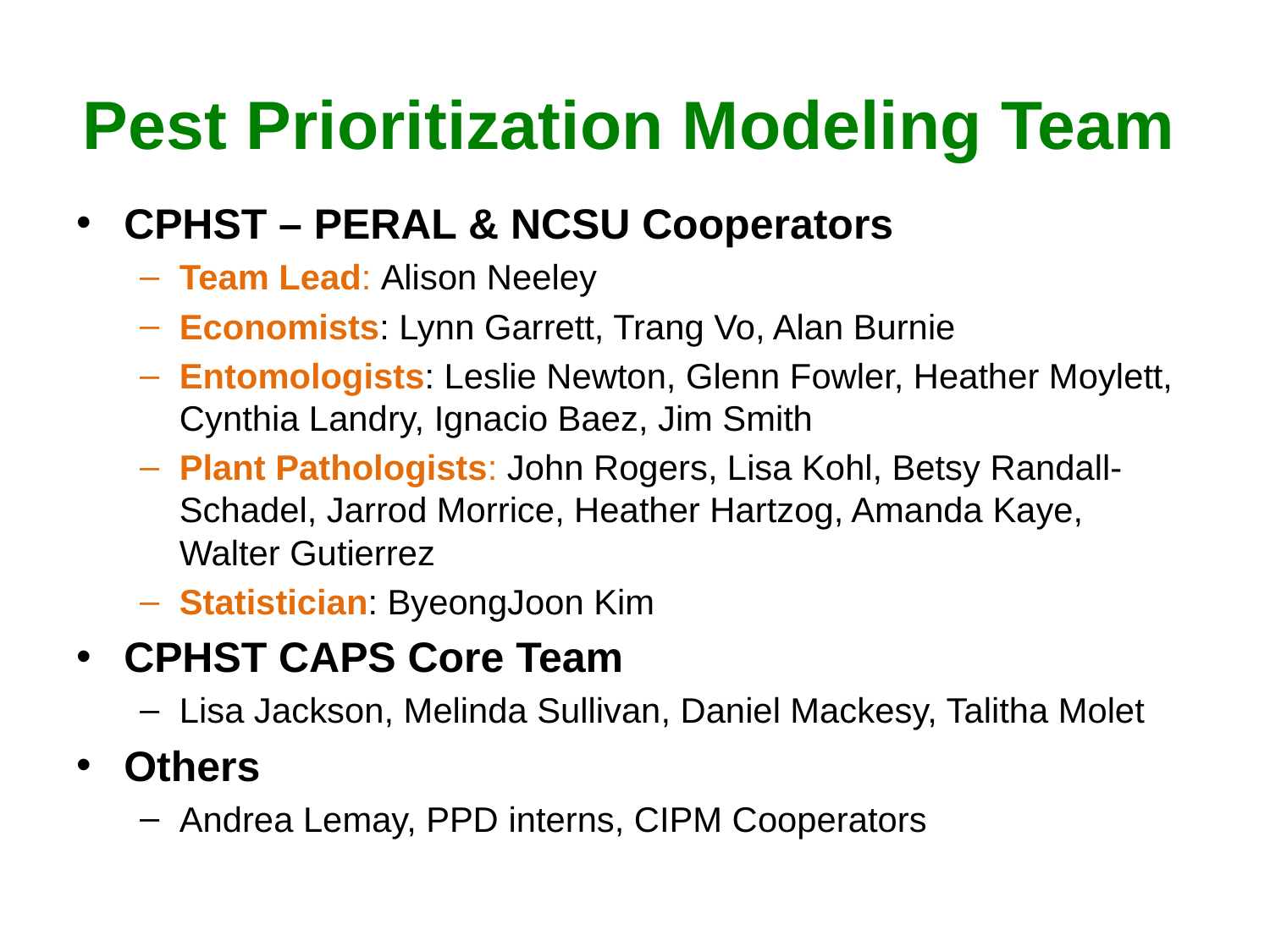

# Pest Prioritization Modeling Team
CPHST – PERAL & NCSU Cooperators
Team Lead: Alison Neeley
Economists: Lynn Garrett, Trang Vo, Alan Burnie
Entomologists: Leslie Newton, Glenn Fowler, Heather Moylett, Cynthia Landry, Ignacio Baez, Jim Smith
Plant Pathologists: John Rogers, Lisa Kohl, Betsy Randall-Schadel, Jarrod Morrice, Heather Hartzog, Amanda Kaye, Walter Gutierrez
Statistician: ByeongJoon Kim
CPHST CAPS Core Team
Lisa Jackson, Melinda Sullivan, Daniel Mackesy, Talitha Molet
Others
Andrea Lemay, PPD interns, CIPM Cooperators